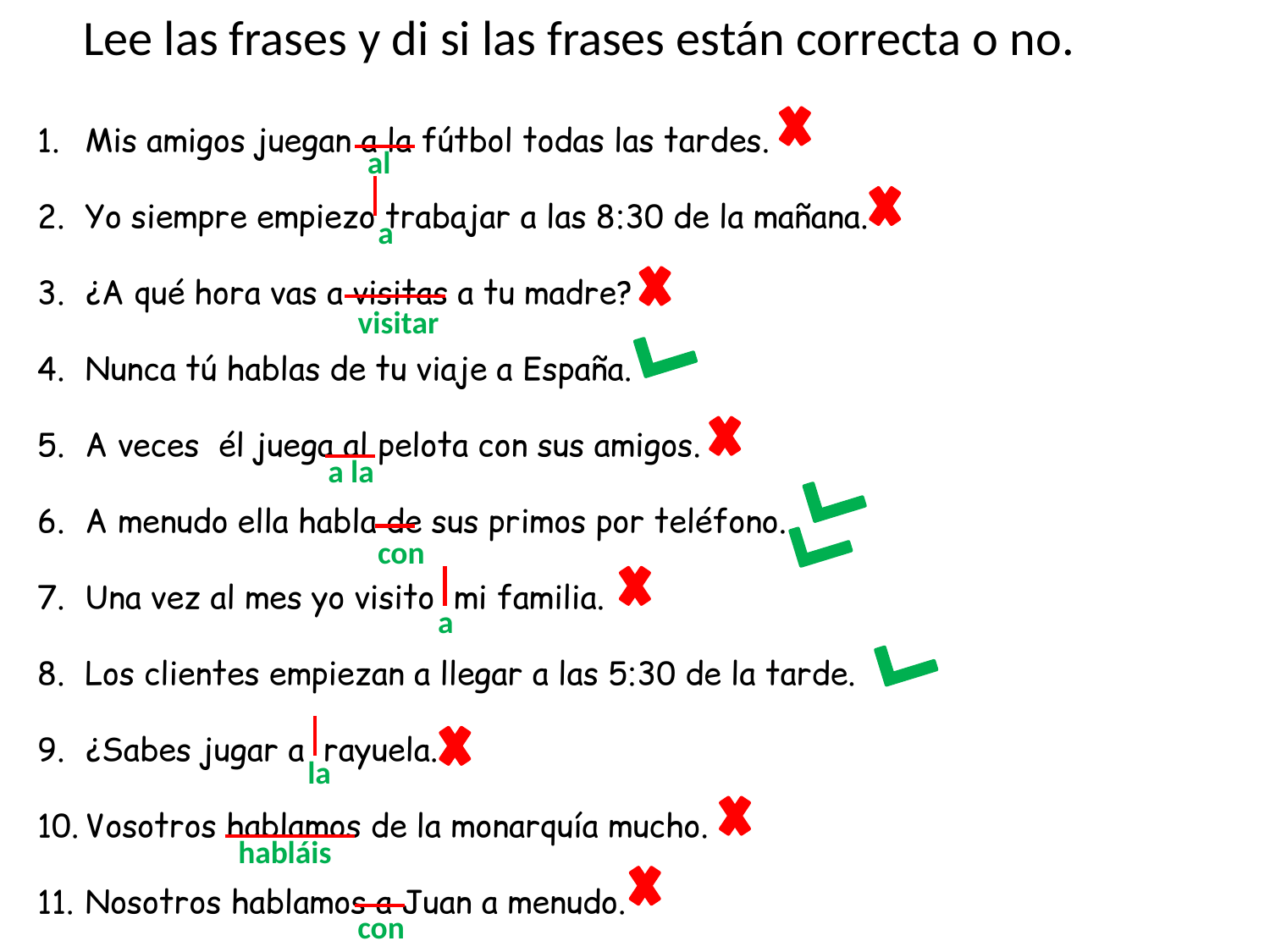

Lee las frases y di si las frases están correcta o no.
Mis amigos juegan a la fútbol todas las tardes.
Yo siempre empiezo trabajar a las 8:30 de la mañana.
¿A qué hora vas a visitas a tu madre?
Nunca tú hablas de tu viaje a España.
A veces  él juega al pelota con sus amigos.
A menudo ella habla de sus primos por teléfono.
Una vez al mes yo visito  mi familia.
Los clientes empiezan a llegar a las 5:30 de la tarde.
¿Sabes jugar a  rayuela.
Vosotros hablamos de la monarquía mucho.
Nosotros hablamos a Juan a menudo.

al

a

visitar

a la

con

a

la

habláis

con